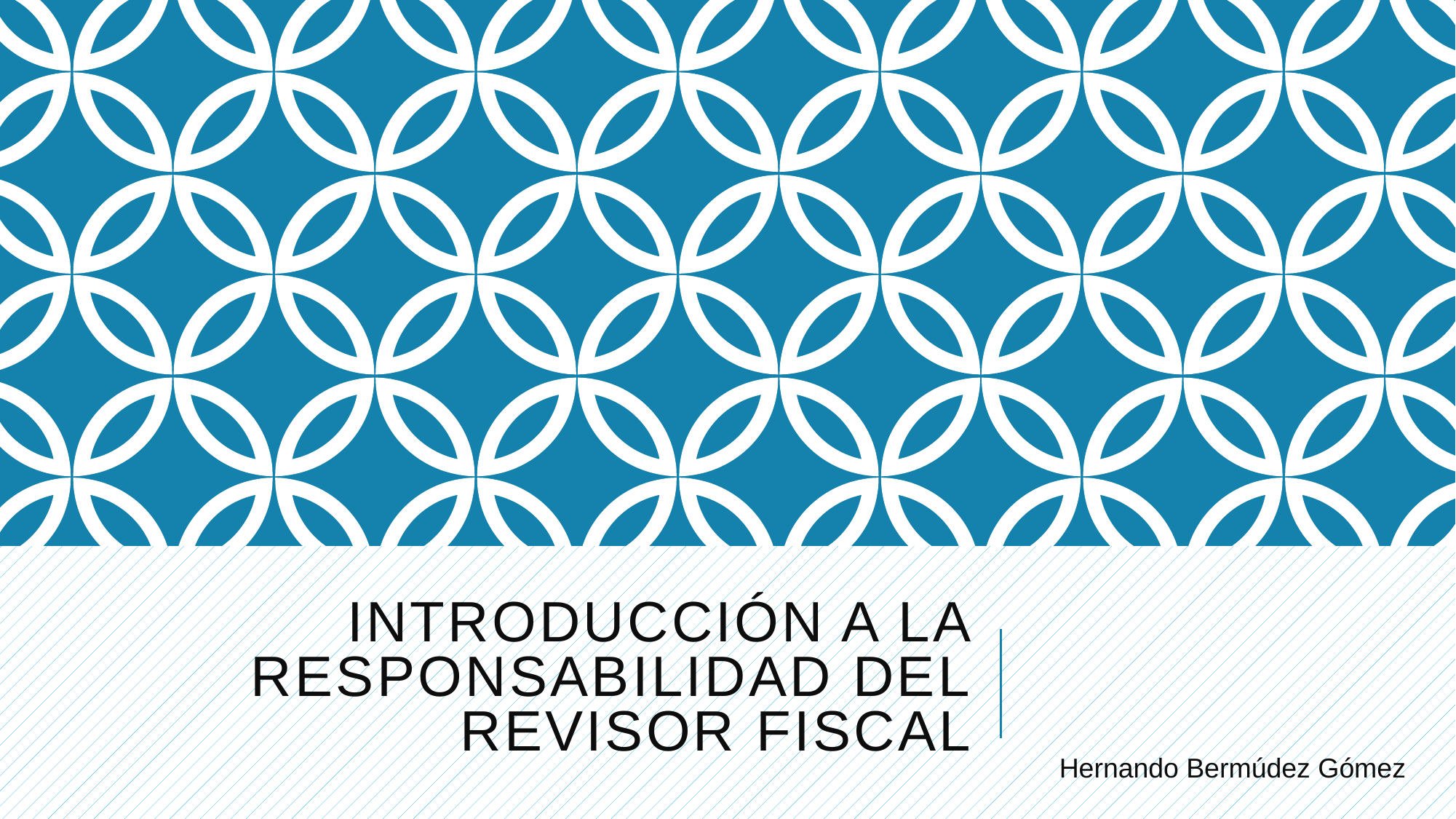

# Introducción a la responsabilidad del revisor fiscal
Hernando Bermúdez Gómez